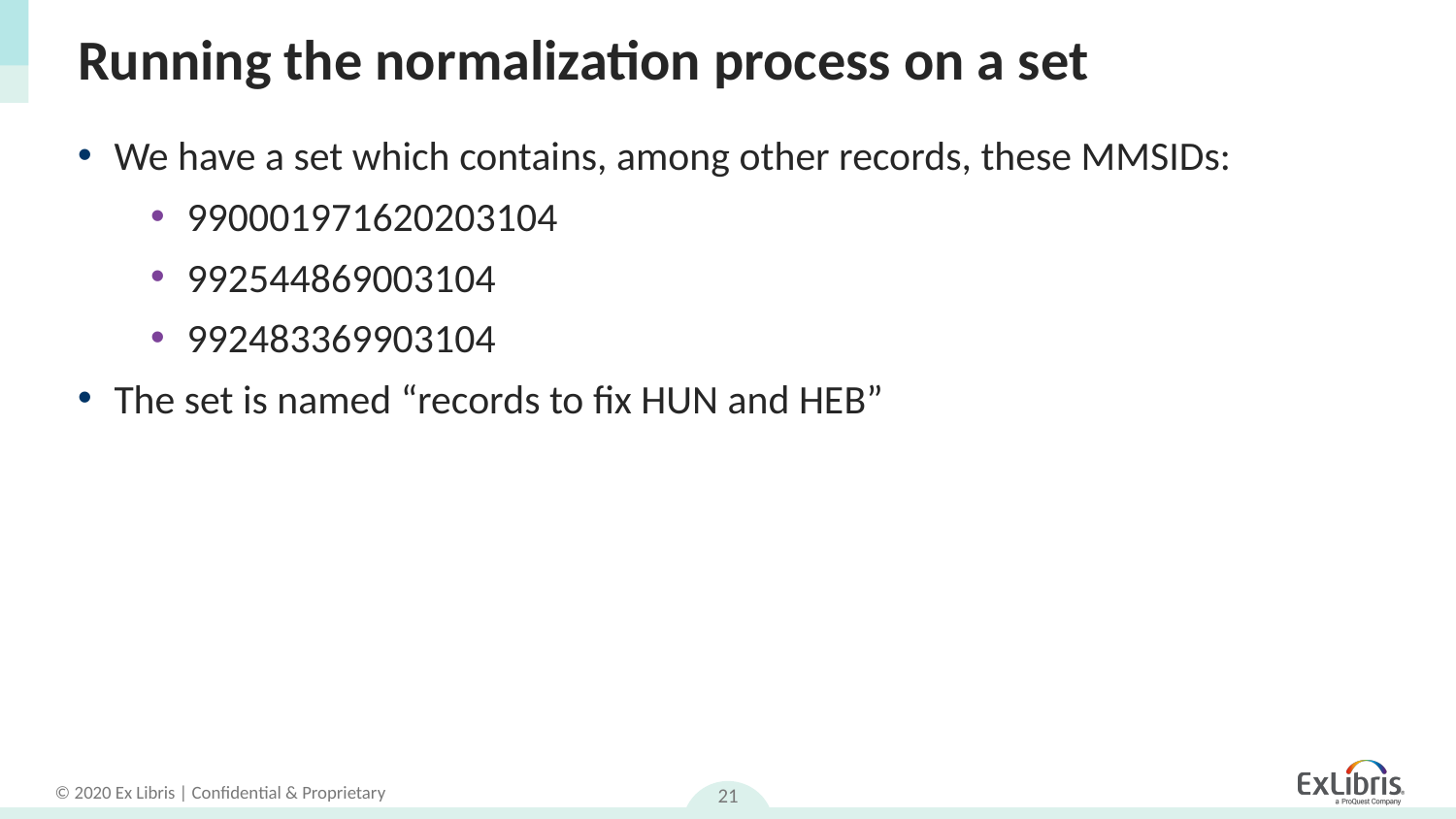

# Running the normalization process on a set
We have a set which contains, among other records, these MMSIDs:
990001971620203104
992544869003104
992483369903104
The set is named “records to fix HUN and HEB”

21